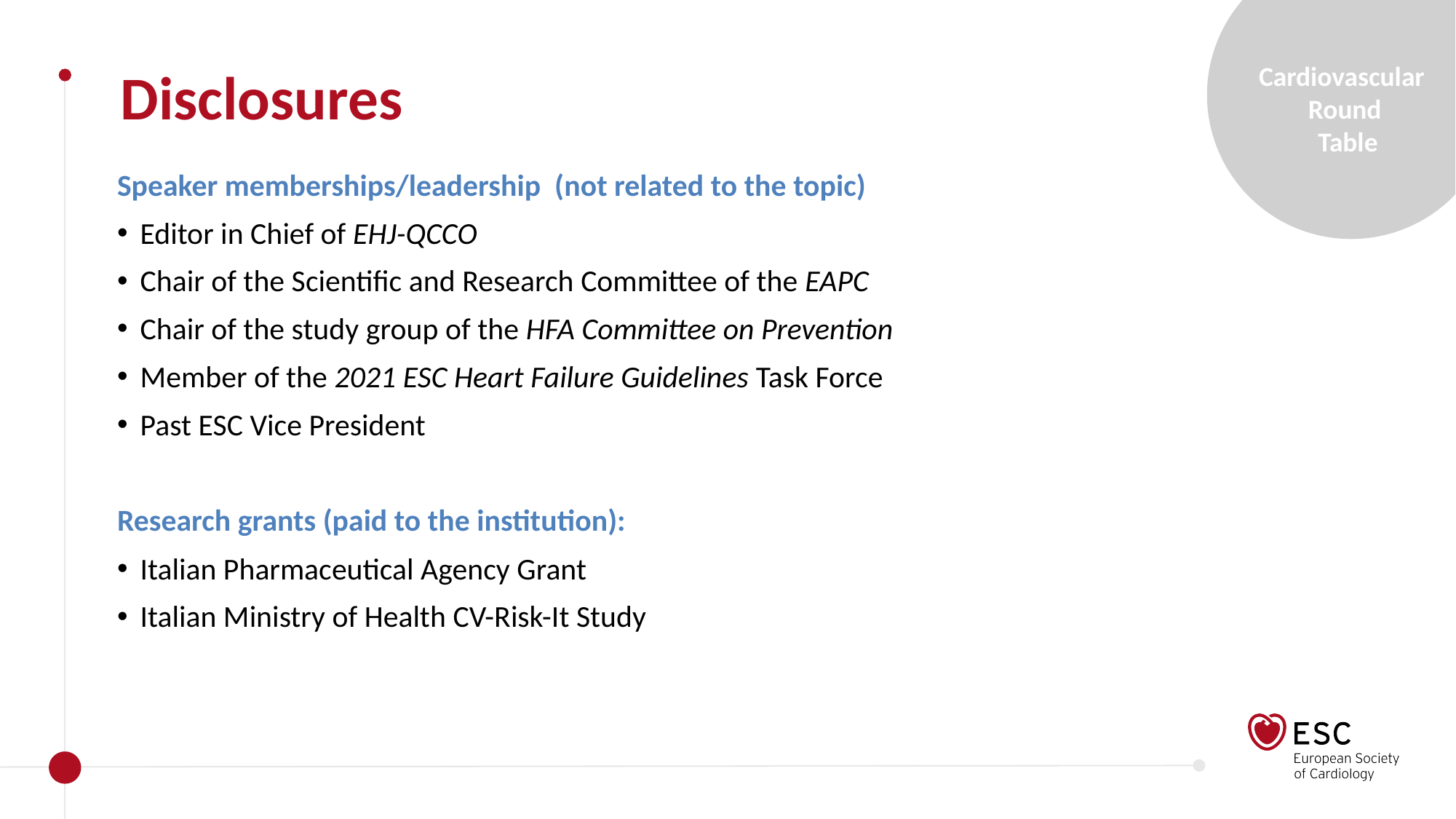

Disclosures
Speaker memberships/leadership  (not related to the topic)
Editor in Chief of EHJ-QCCO
Chair of the Scientific and Research Committee of the EAPC
Chair of the study group of the HFA Committee on Prevention
Member of the 2021 ESC Heart Failure Guidelines Task Force
Past ESC Vice President

Research grants (paid to the institution):
Italian Pharmaceutical Agency Grant
Italian Ministry of Health CV-Risk-It Study